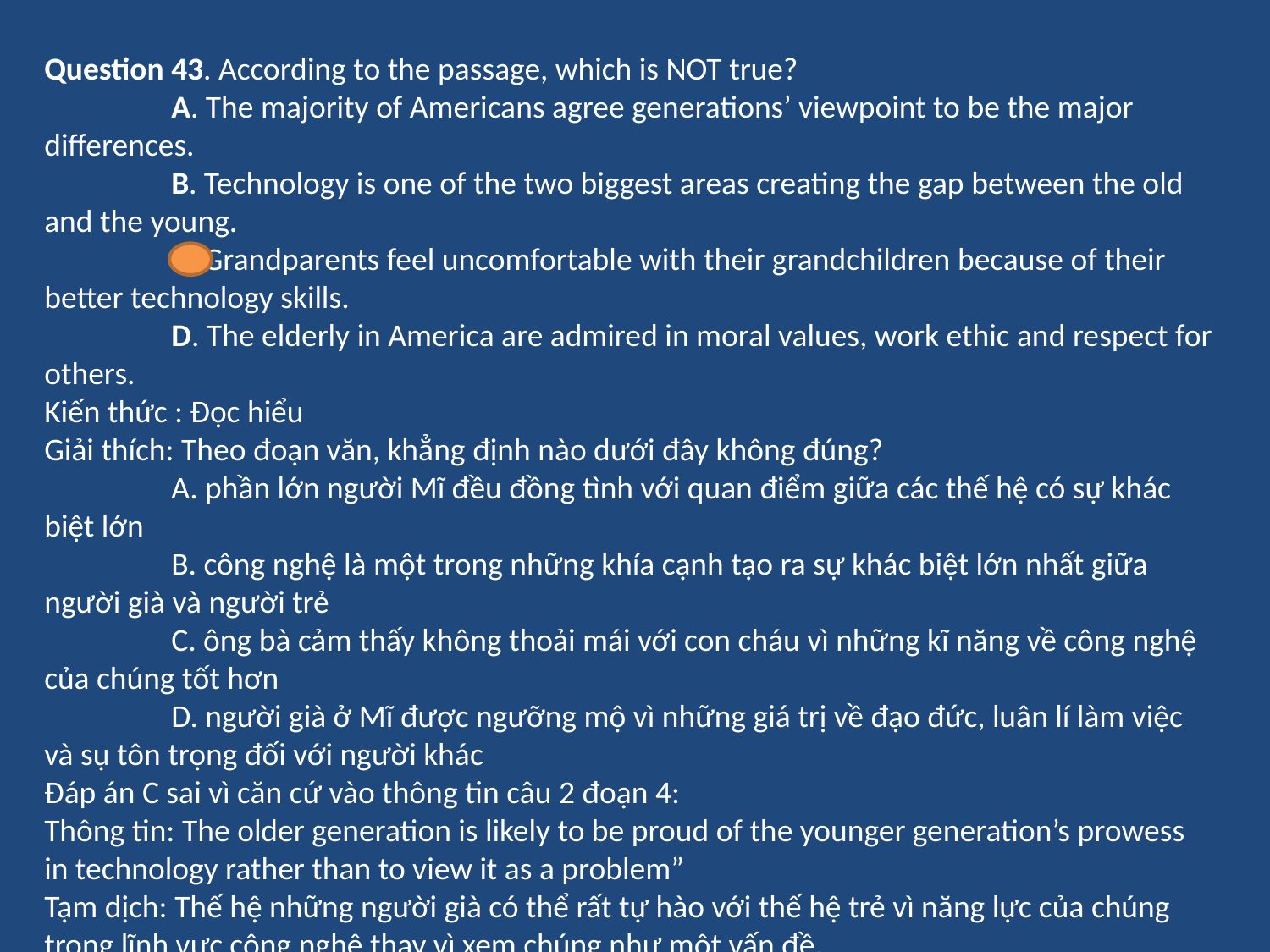

Question 43. According to the passage, which is NOT true?
	A. The majority of Americans agree generations’ viewpoint to be the major differences.
	B. Technology is one of the two biggest areas creating the gap between the old and the young.
	C. Grandparents feel uncomfortable with their grandchildren because of their better technology skills.
	D. The elderly in America are admired in moral values, work ethic and respect for others.
Kiến thức : Đọc hiểu
Giải thích: Theo đoạn văn, khẳng định nào dưới đây không đúng?
	A. phần lớn người Mĩ đều đồng tình với quan điểm giữa các thế hệ có sự khác biệt lớn
	B. công nghệ là một trong những khía cạnh tạo ra sự khác biệt lớn nhất giữa người già và người trẻ
	C. ông bà cảm thấy không thoải mái với con cháu vì những kĩ năng về công nghệ của chúng tốt hơn
	D. người già ở Mĩ được ngưỡng mộ vì những giá trị về đạo đức, luân lí làm việc và sụ tôn trọng đối với người khác
Đáp án C sai vì căn cứ vào thông tin câu 2 đoạn 4:
Thông tin: The older generation is likely to be proud of the younger generation’s prowess in technology rather than to view it as a problem”
Tạm dịch: Thế hệ những người già có thể rất tự hào với thế hệ trẻ vì năng lực của chúng trong lĩnh vực công nghệ thay vì xem chúng như một vấn đề.